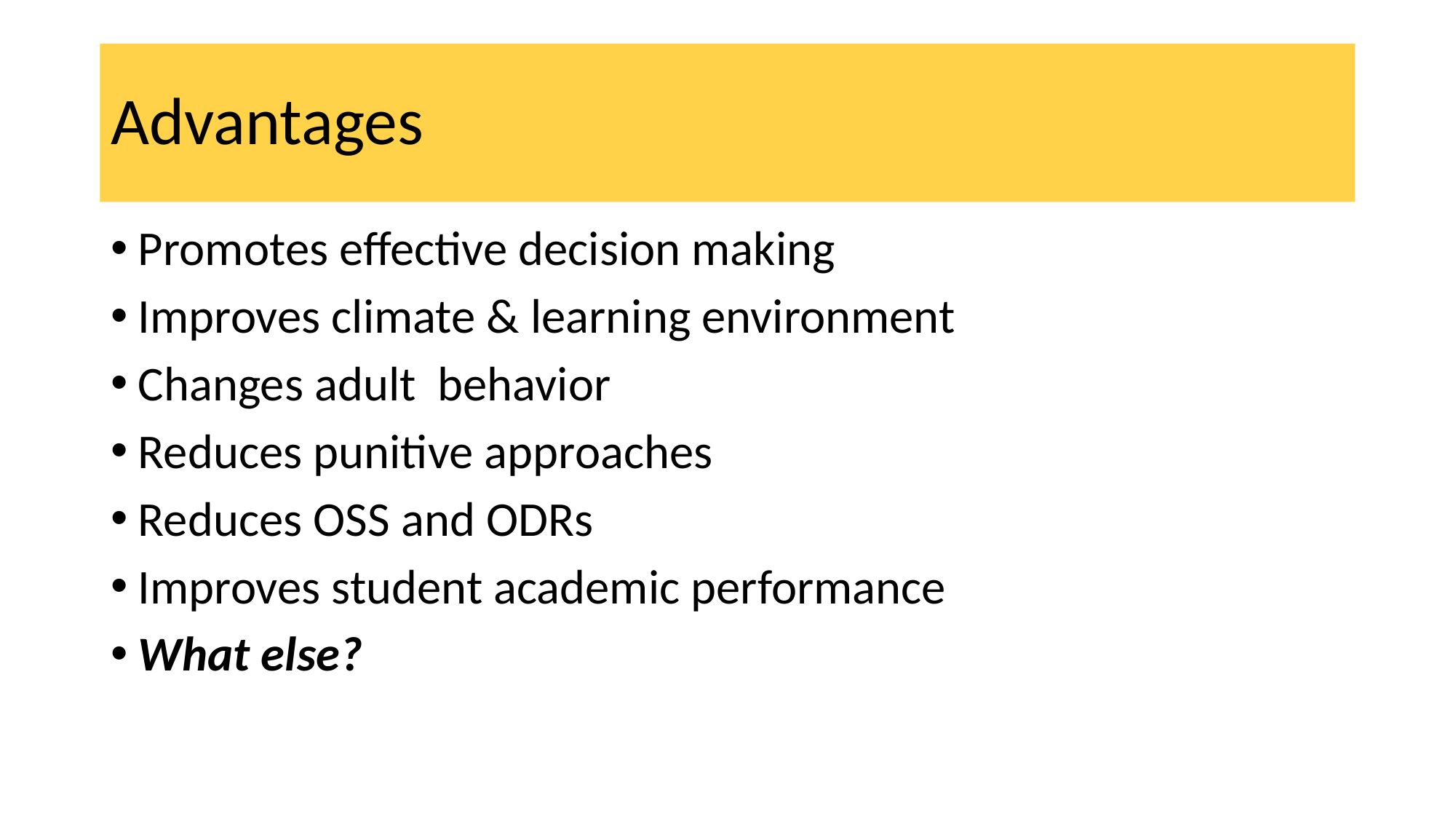

# Advantages
Promotes effective decision making
Improves climate & learning environment
Changes adult  behavior
Reduces punitive approaches
Reduces OSS and ODRs
Improves student academic performance
What else?